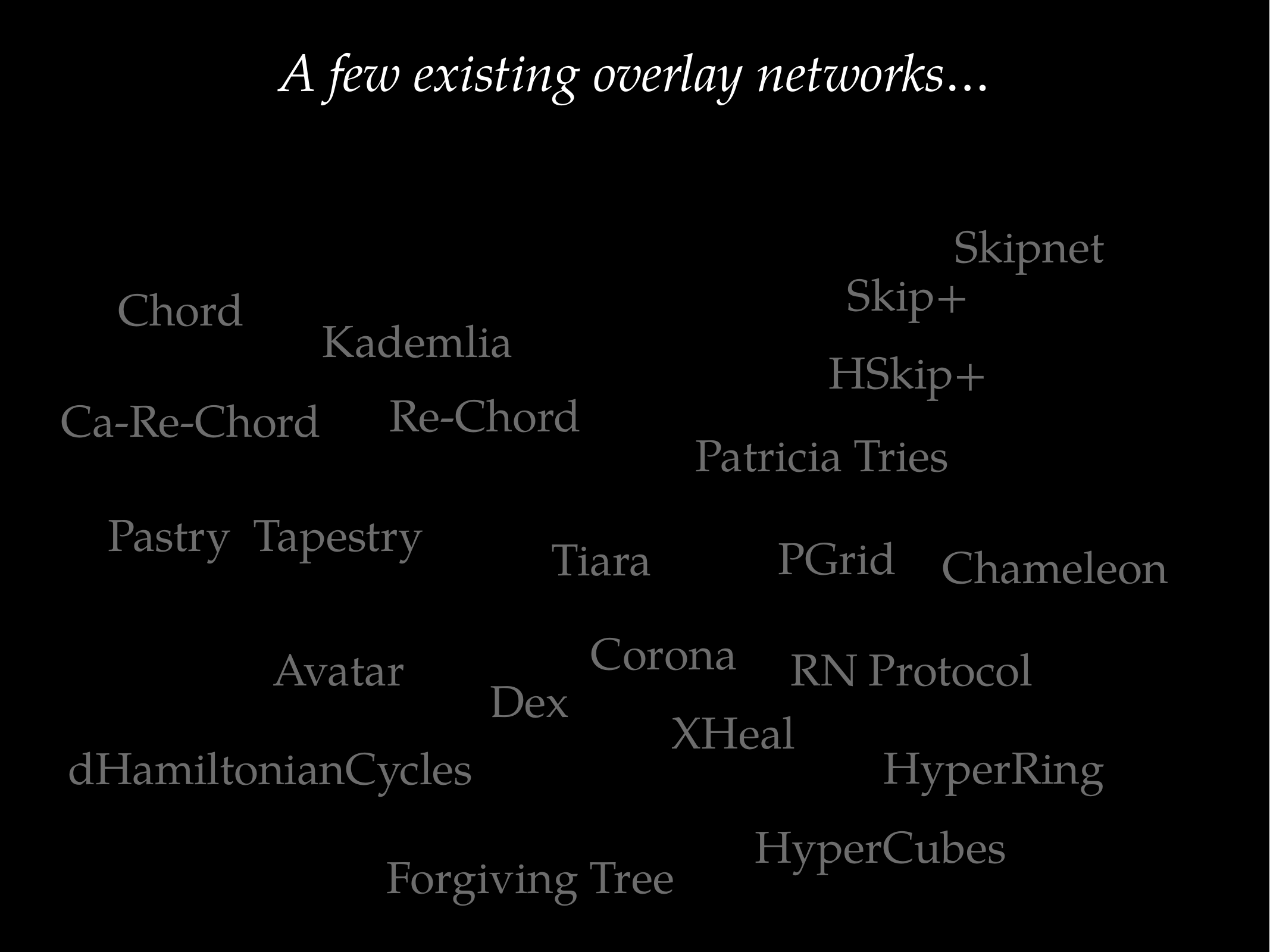

A few existing overlay networks…
Skipnet
Skip+
Chord
Kademlia
HSkip+
Re-Chord
Ca-Re-Chord
Patricia Tries
Pastry  Tapestry
PGrid
Tiara
Chameleon
Corona
Avatar
RN Protocol
Dex
XHeal
HyperRing
dHamiltonianCycles
HyperCubes
Forgiving Tree